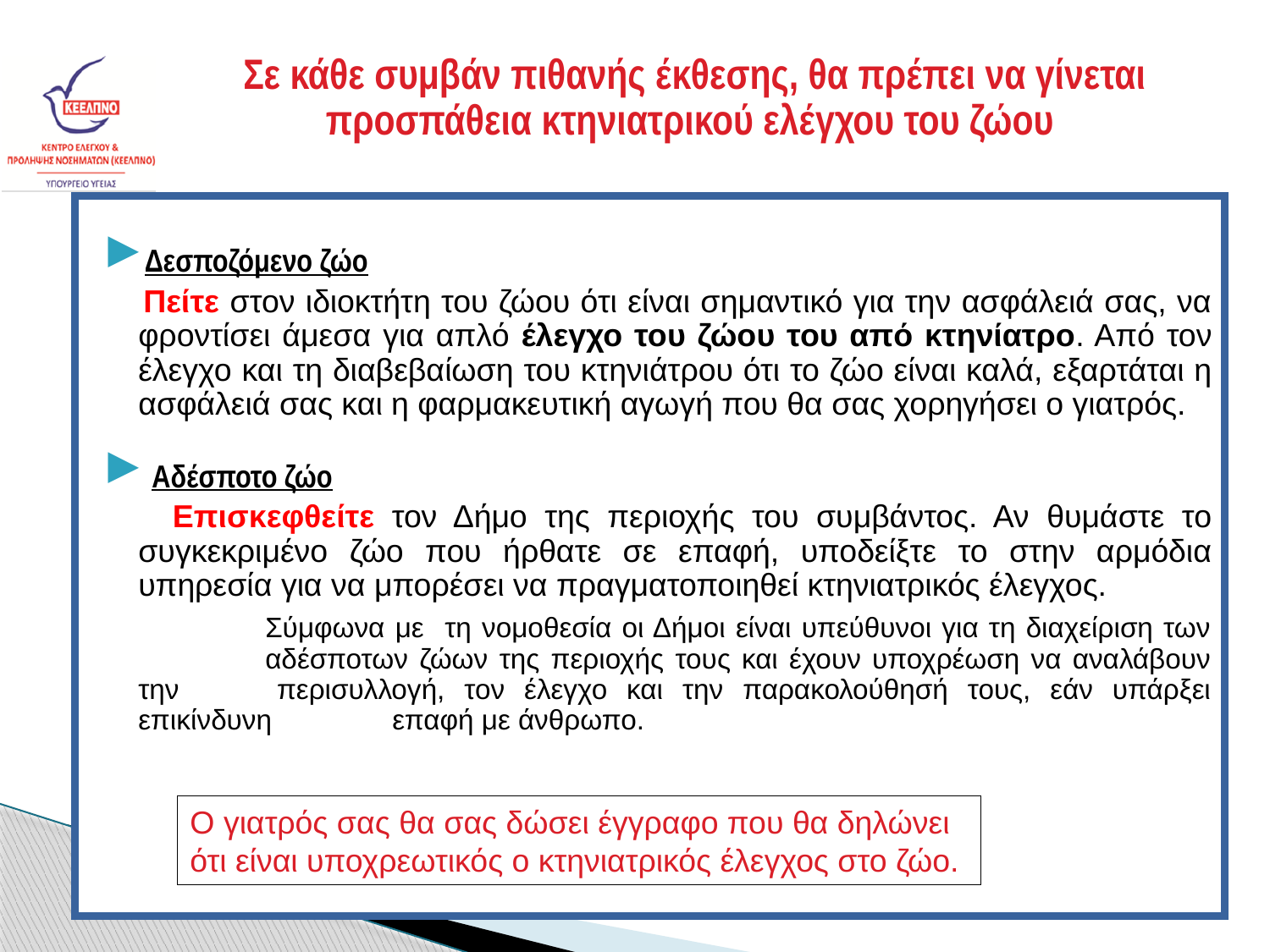

Σε κάθε συμβάν πιθανής έκθεσης, θα πρέπει να γίνεται προσπάθεια κτηνιατρικού ελέγχου του ζώου

Δεσποζόμενο ζώο
   	Πείτε στον ιδιοκτήτη του ζώου ότι είναι σημαντικό για την ασφάλειά σας, να φροντίσει άμεσα για απλό έλεγχο του ζώου του από κτηνίατρο. Από τον έλεγχο και τη διαβεβαίωση του κτηνιάτρου ότι το ζώο είναι καλά, εξαρτάται η ασφάλειά σας και η φαρμακευτική αγωγή που θα σας χορηγήσει ο γιατρός.

 Αδέσποτο ζώο
    Επισκεφθείτε τον Δήμο της περιοχής του συμβάντος. Αν θυμάστε το συγκεκριμένο ζώο που ήρθατε σε επαφή, υποδείξτε το στην αρμόδια υπηρεσία για να μπορέσει να πραγματοποιηθεί κτηνιατρικός έλεγχος.
		Σύμφωνα με  τη νομοθεσία οι Δήμοι είναι υπεύθυνοι για τη διαχείριση των 	αδέσποτων ζώων της περιοχής τους και έχουν υποχρέωση να αναλάβουν την 	περισυλλογή, τον έλεγχο και την παρακολούθησή τους, εάν υπάρξει επικίνδυνη 	επαφή με άνθρωπο.

Ο γιατρός σας θα σας δώσει έγγραφο που θα δηλώνει
ότι είναι υποχρεωτικός ο κτηνιατρικός έλεγχος στο ζώο.